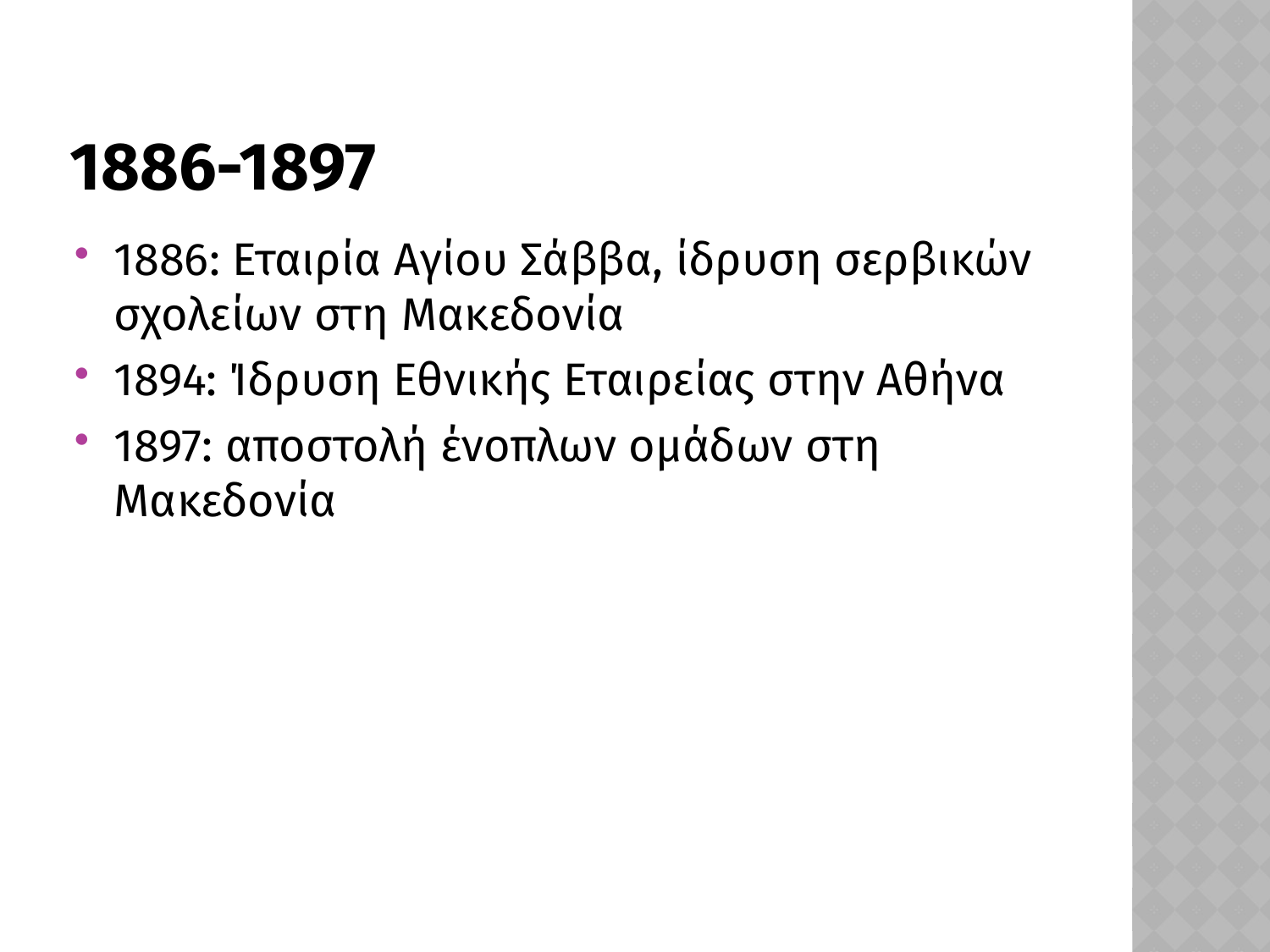

# 1886-1897
1886: Εταιρία Αγίου Σάββα, ίδρυση σερβικών σχολείων στη Μακεδονία
1894: Ίδρυση Εθνικής Εταιρείας στην Αθήνα
1897: αποστολή ένοπλων ομάδων στη Μακεδονία